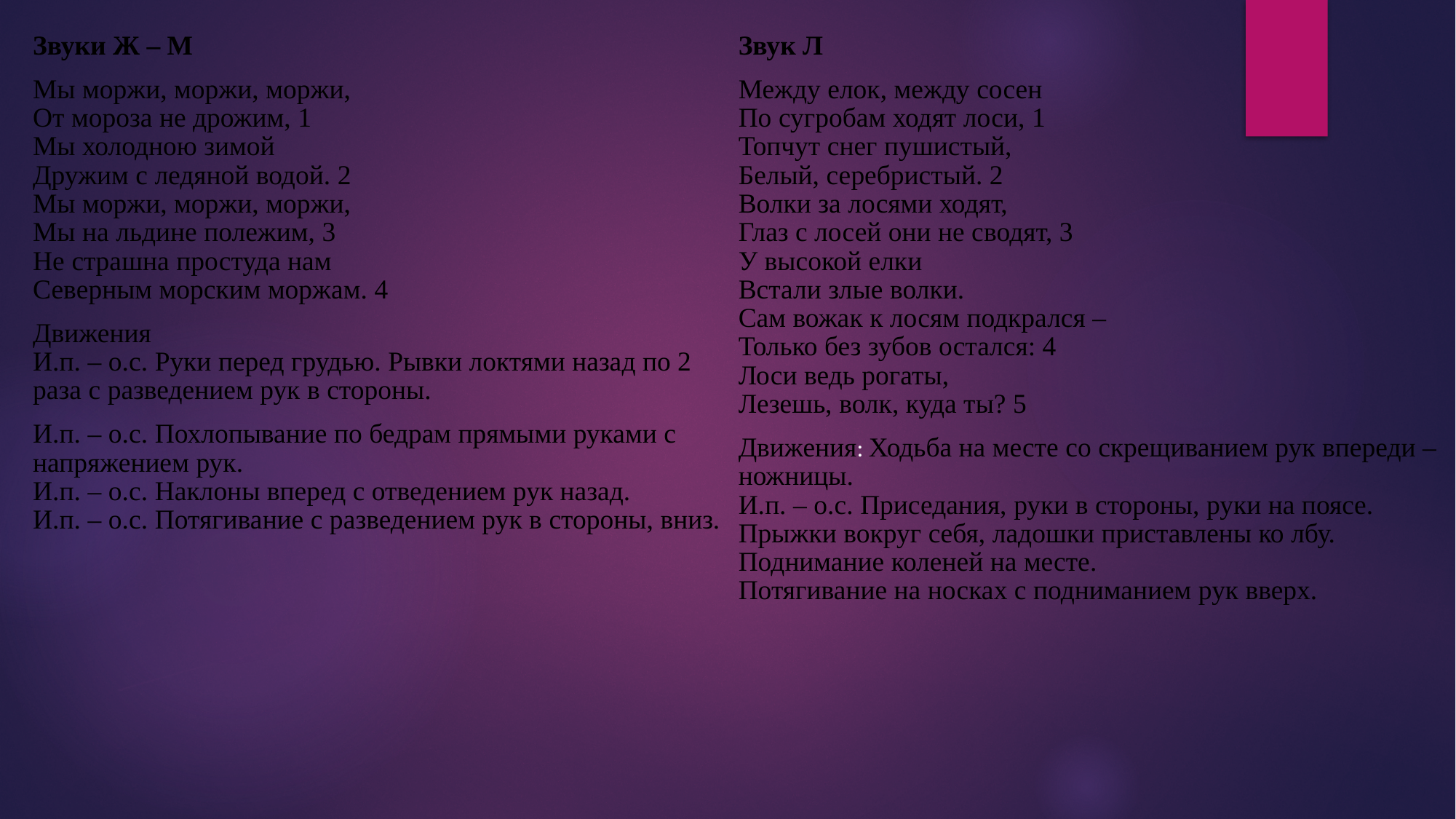

Звуки Ж – М
Мы моржи, моржи, моржи,
От мороза не дрожим, 1
Мы холодною зимой
Дружим с ледяной водой. 2
Мы моржи, моржи, моржи,
Мы на льдине полежим, 3
Не страшна простуда нам
Северным морским моржам. 4
Движения
И.п. – о.с. Руки перед грудью. Рывки локтями назад по 2 раза с разведением рук в стороны.
И.п. – о.с. Похлопывание по бедрам прямыми руками с напряжением рук.
И.п. – о.с. Наклоны вперед с отведением рук назад.
И.п. – о.с. Потягивание с разведением рук в стороны, вниз.
Звук Л
Между елок, между сосен
По сугробам ходят лоси, 1
Топчут снег пушистый,
Белый, серебристый. 2
Волки за лосями ходят,
Глаз с лосей они не сводят, 3
У высокой елки
Встали злые волки.
Сам вожак к лосям подкрался –
Только без зубов остался: 4
Лоси ведь рогаты,
Лезешь, волк, куда ты? 5
Движения: Ходьба на месте со скрещиванием рук впереди – ножницы.
И.п. – о.с. Приседания, руки в стороны, руки на поясе.
Прыжки вокруг себя, ладошки приставлены ко лбу.
Поднимание коленей на месте.
Потягивание на носках с подниманием рук вверх.